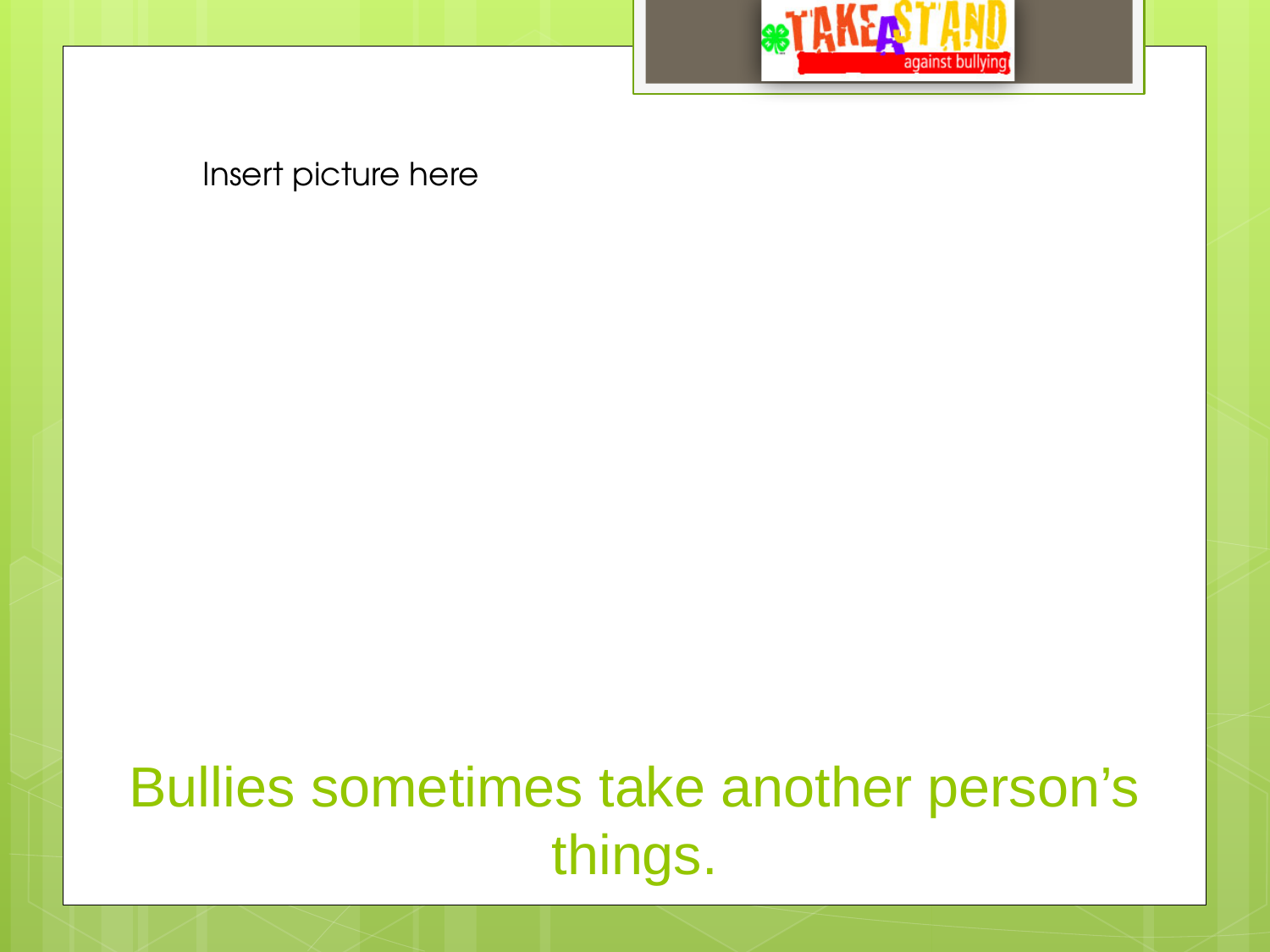

Insert picture here

# Bullies sometimes take another person’s things.